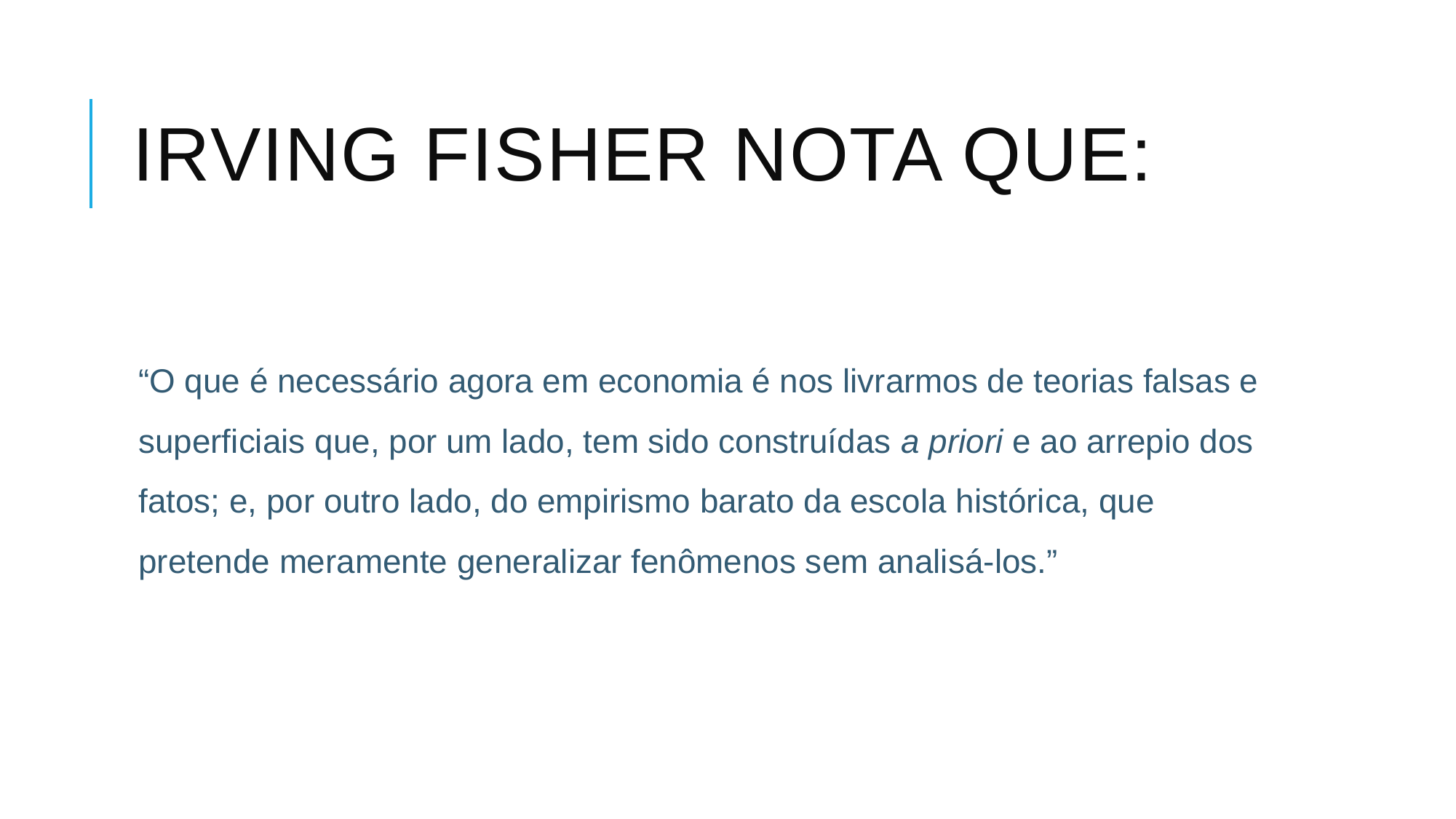

# Irving Fisher nota que:

“O que é necessário agora em economia é nos livrarmos de teorias falsas e superficiais que, por um lado, tem sido construídas a priori e ao arrepio dos fatos; e, por outro lado, do empirismo barato da escola histórica, que pretende meramente generalizar fenômenos sem analisá-los.”